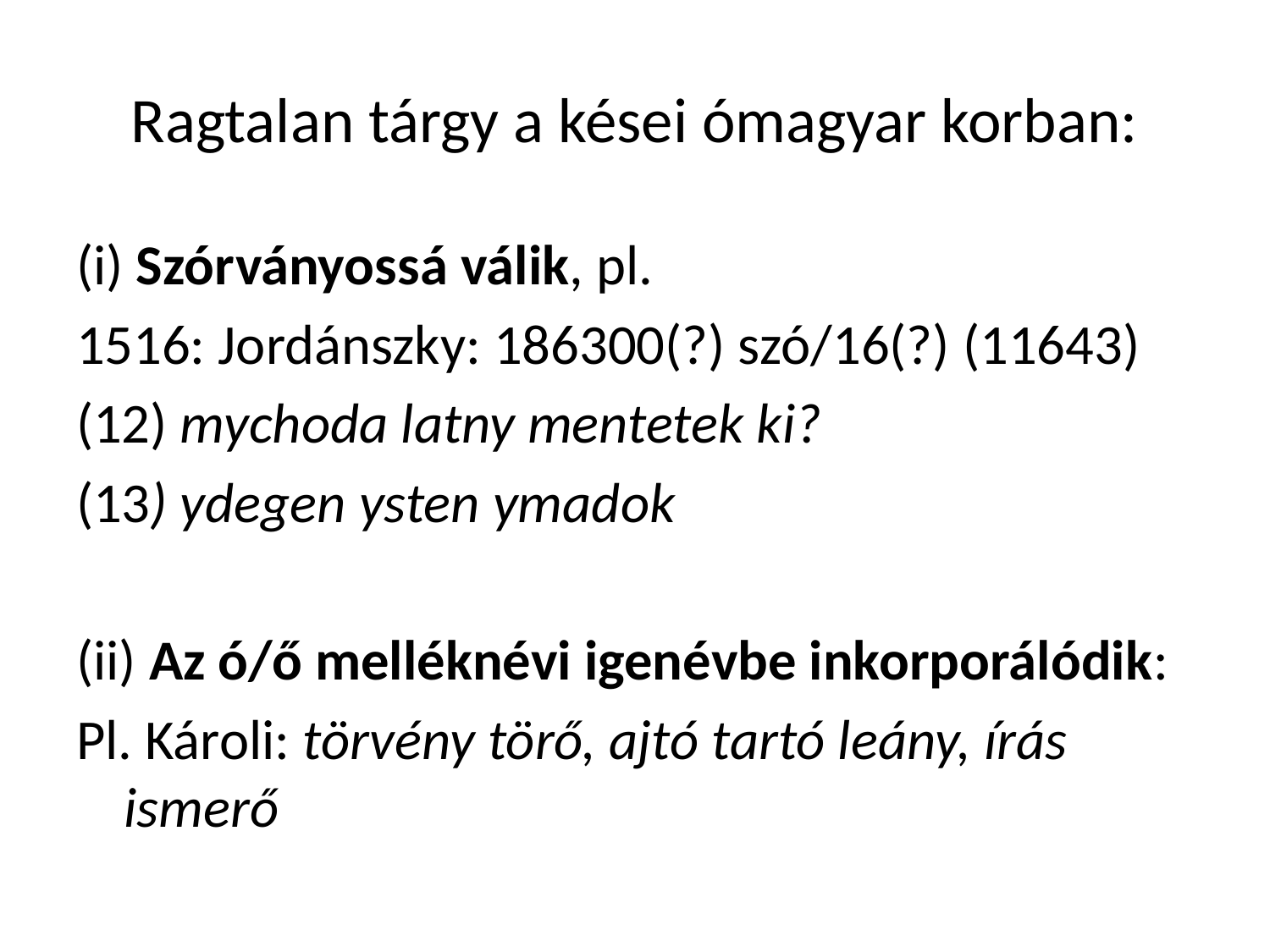

# Ragtalan tárgy a kései ómagyar korban:
(i) Szórványossá válik, pl.
1516: Jordánszky: 186300(?) szó/16(?) (11643)
(12) mychoda latny mentetek ki?
(13) ydegen ysten ymadok

(ii) Az ó/ő melléknévi igenévbe inkorporálódik:
Pl. Károli: törvény törő, ajtó tartó leány, írás ismerő